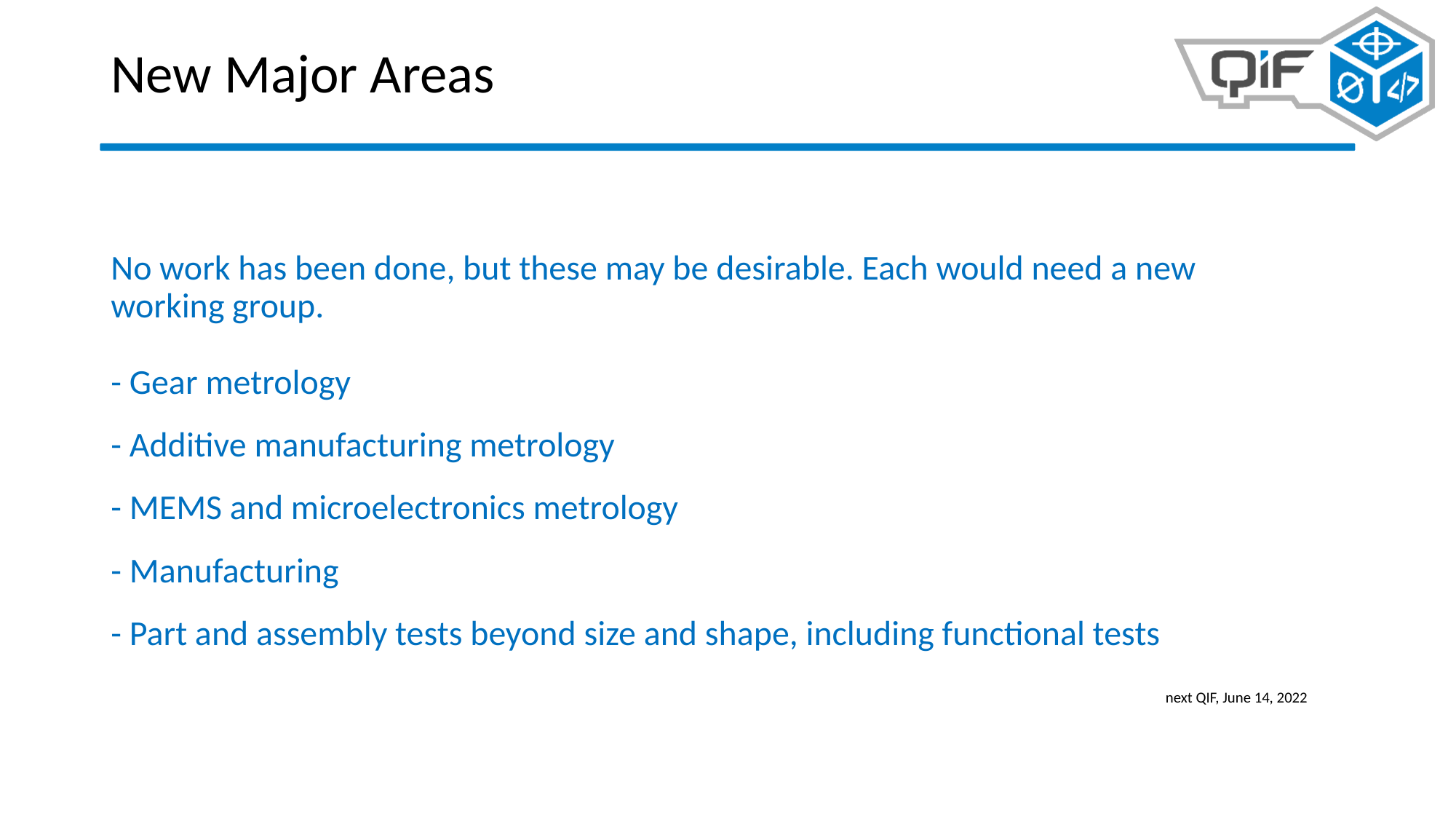

# New Major Areas

No work has been done, but these may be desirable. Each would need a new working group.

- Gear metrology
- Additive manufacturing metrology
- MEMS and microelectronics metrology
- Manufacturing
- Part and assembly tests beyond size and shape, including functional tests

next QIF, June 14, 2022